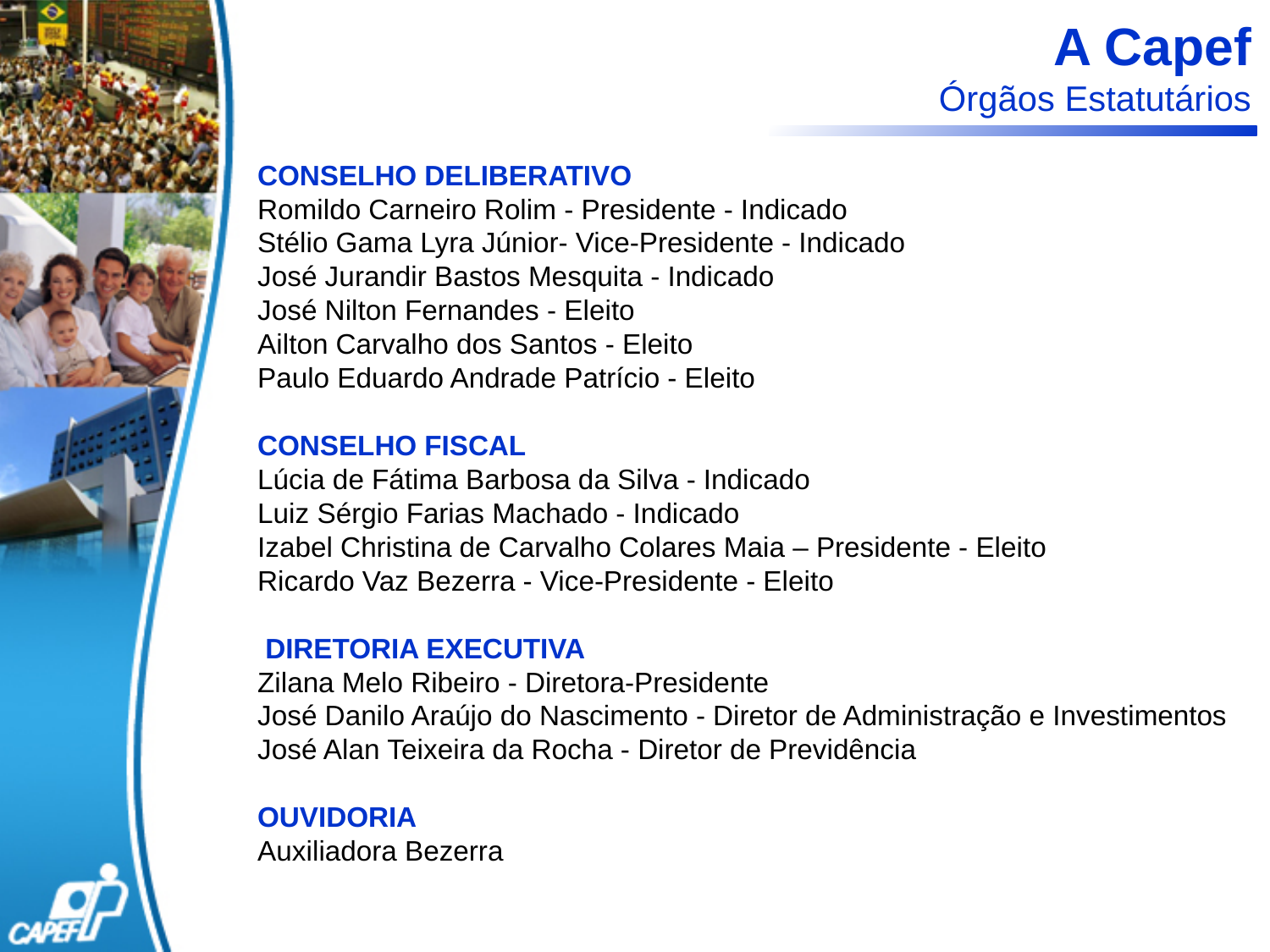

A Capef
Órgãos Estatutários
CONSELHO DELIBERATIVO
Romildo Carneiro Rolim - Presidente - Indicado
Stélio Gama Lyra Júnior- Vice-Presidente - Indicado
José Jurandir Bastos Mesquita - Indicado
José Nilton Fernandes - Eleito
Ailton Carvalho dos Santos - Eleito
Paulo Eduardo Andrade Patrício - Eleito
CONSELHO FISCAL
Lúcia de Fátima Barbosa da Silva - Indicado
Luiz Sérgio Farias Machado - Indicado
Izabel Christina de Carvalho Colares Maia – Presidente - Eleito
Ricardo Vaz Bezerra - Vice-Presidente - Eleito
 DIRETORIA EXECUTIVA
Zilana Melo Ribeiro - Diretora-Presidente
José Danilo Araújo do Nascimento - Diretor de Administração e Investimentos
José Alan Teixeira da Rocha - Diretor de Previdência

OUVIDORIA
Auxiliadora Bezerra